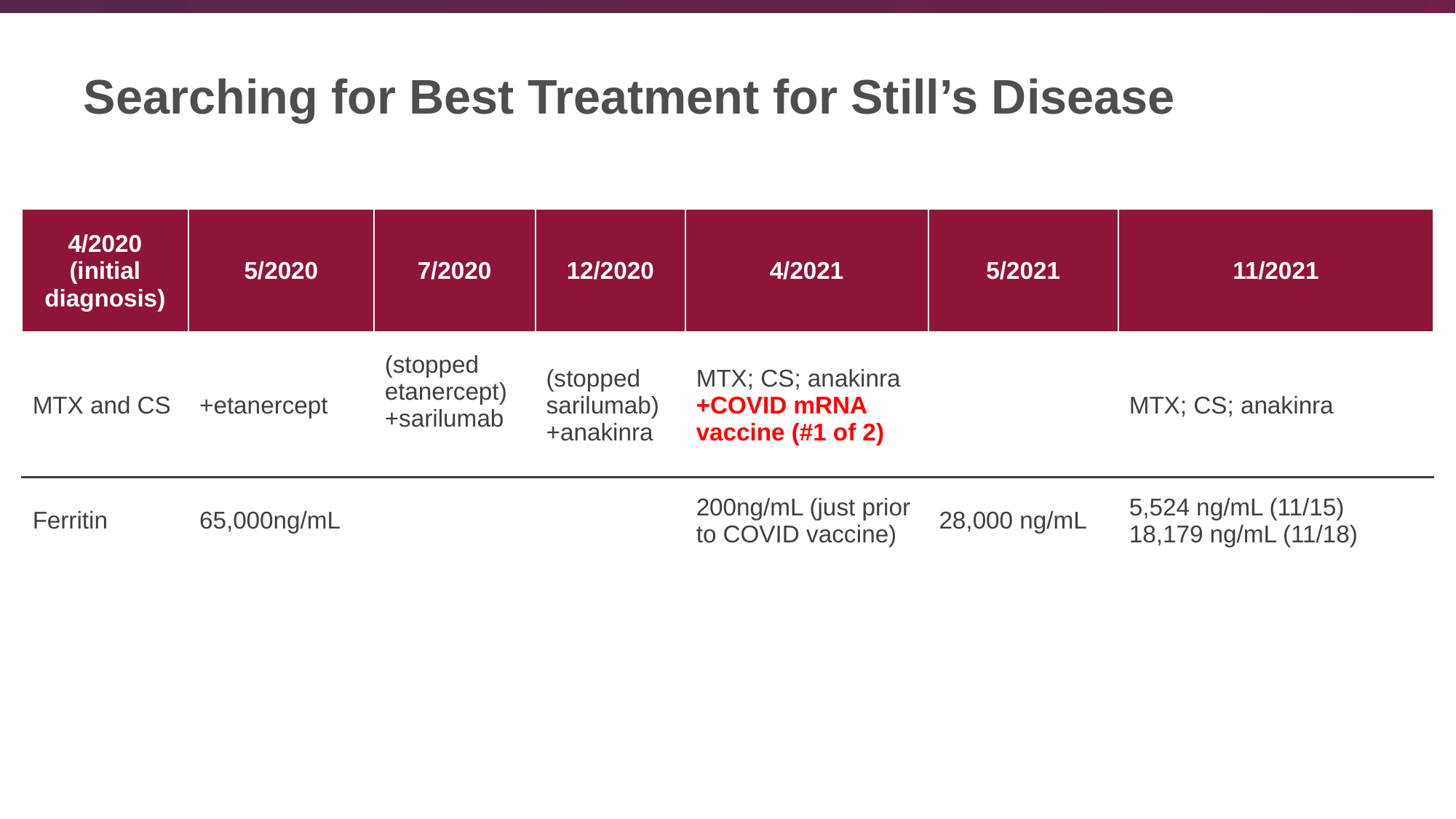

# Searching for Best Treatment for Still’s Disease
| 4/2020 (initial diagnosis) | 5/2020 | 7/2020 | 12/2020 | 4/2021 | 5/2021 | 11/2021 |
| --- | --- | --- | --- | --- | --- | --- |
| MTX and CS | +etanercept | (stopped etanercept) +sarilumab | (stopped sarilumab) +anakinra | MTX; CS; anakinra +COVID mRNA vaccine (#1 of 2) |  | MTX; CS; anakinra |
| Ferritin | 65,000ng/mL |  |  | 200ng/mL (just prior to COVID vaccine) | 28,000 ng/mL | 5,524 ng/mL (11/15) 18,179 ng/mL (11/18) |